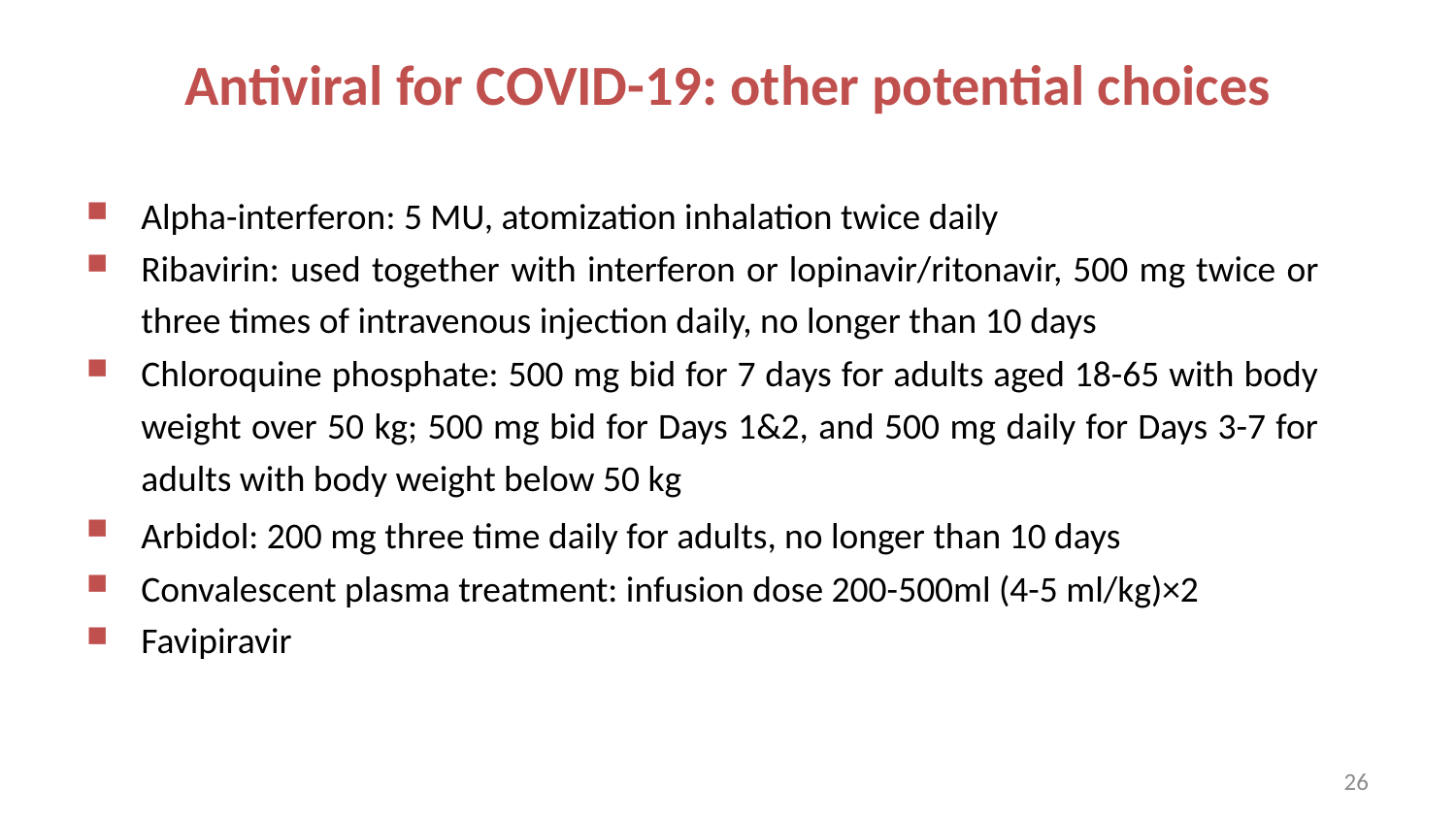

Antiviral for COVID-19: other potential choices
Alpha-interferon: 5 MU, atomization inhalation twice daily
Ribavirin: used together with interferon or lopinavir/ritonavir, 500 mg twice or three times of intravenous injection daily, no longer than 10 days
Chloroquine phosphate: 500 mg bid for 7 days for adults aged 18-65 with body weight over 50 kg; 500 mg bid for Days 1&2, and 500 mg daily for Days 3-7 for adults with body weight below 50 kg
Arbidol: 200 mg three time daily for adults, no longer than 10 days
Convalescent plasma treatment: infusion dose 200-500ml (4-5 ml/kg)×2
Favipiravir
26